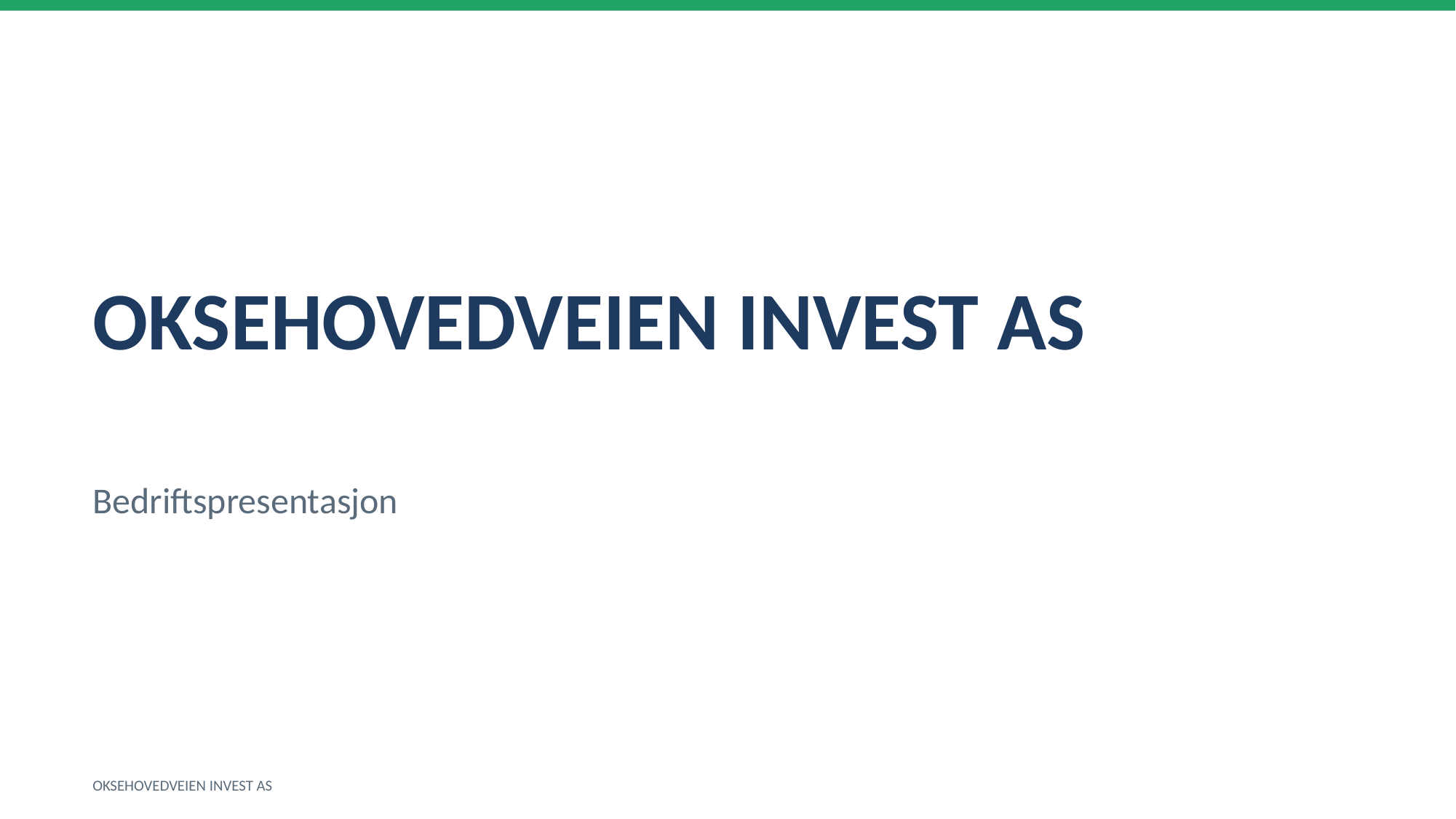

OKSEHOVEDVEIEN INVEST AS
Bedriftspresentasjon
OKSEHOVEDVEIEN INVEST AS